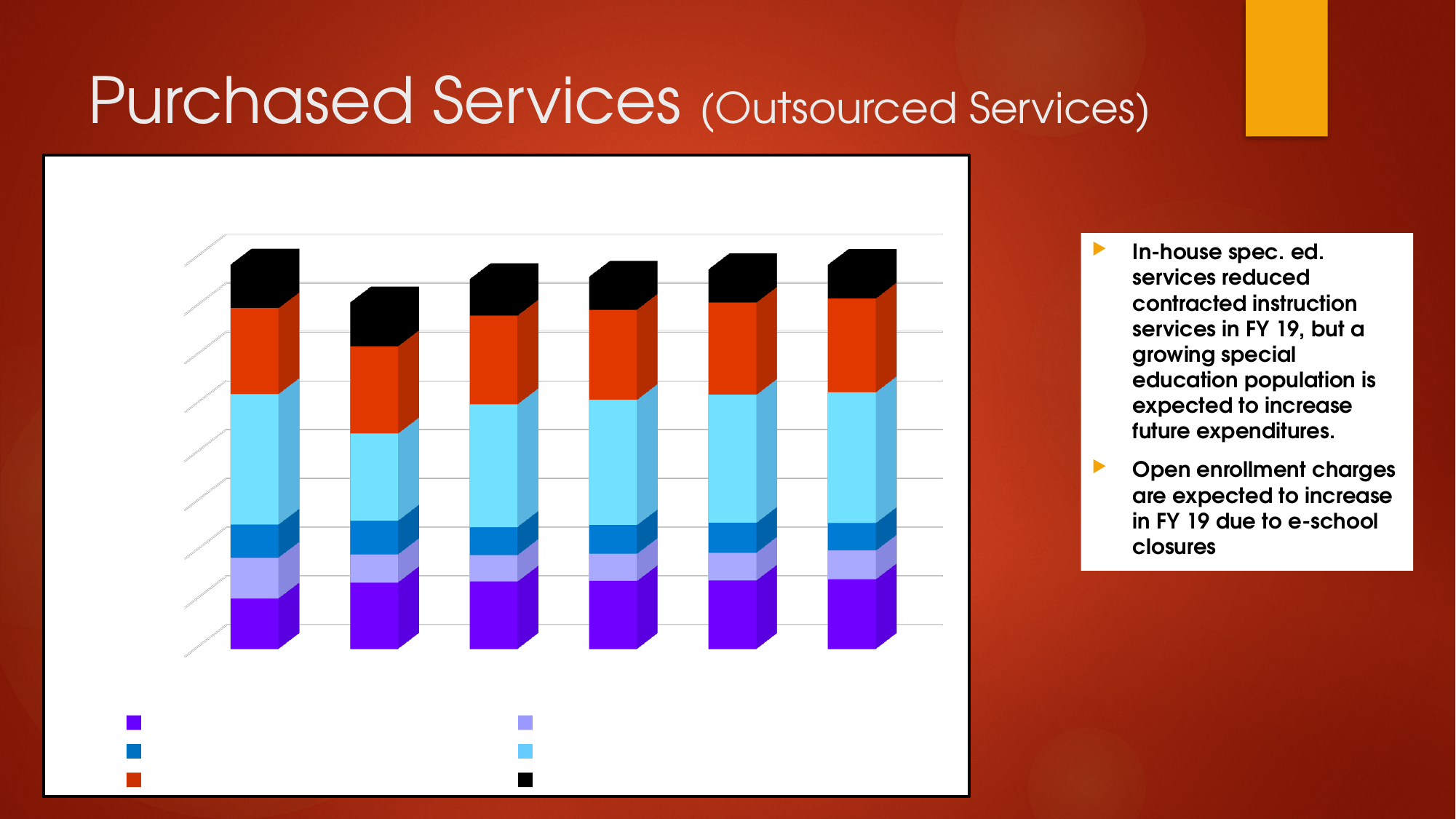

# Purchased Services (Outsourced Services)

[unsupported chart]

In-house spec. ed. services reduced contracted instruction services in FY 19, but a growing special education population is expected to increase future expenditures.
Open enrollment charges are expected to increase in FY 19 due to e-school closures